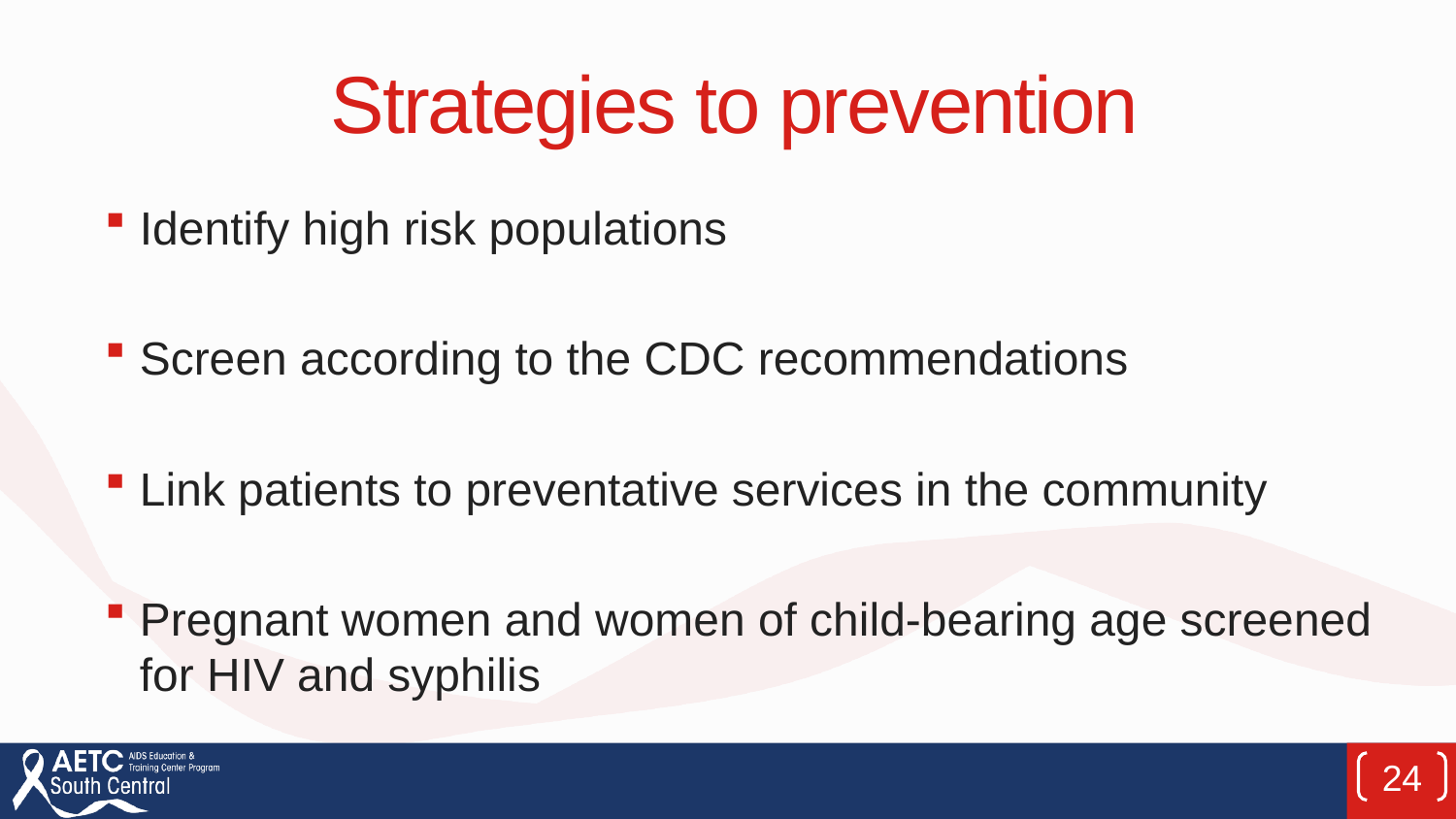

# Strategies to prevention
Identify high risk populations

Screen according to the CDC recommendations

Link patients to preventative services in the community

Pregnant women and women of child-bearing age screened for HIV and syphilis
24